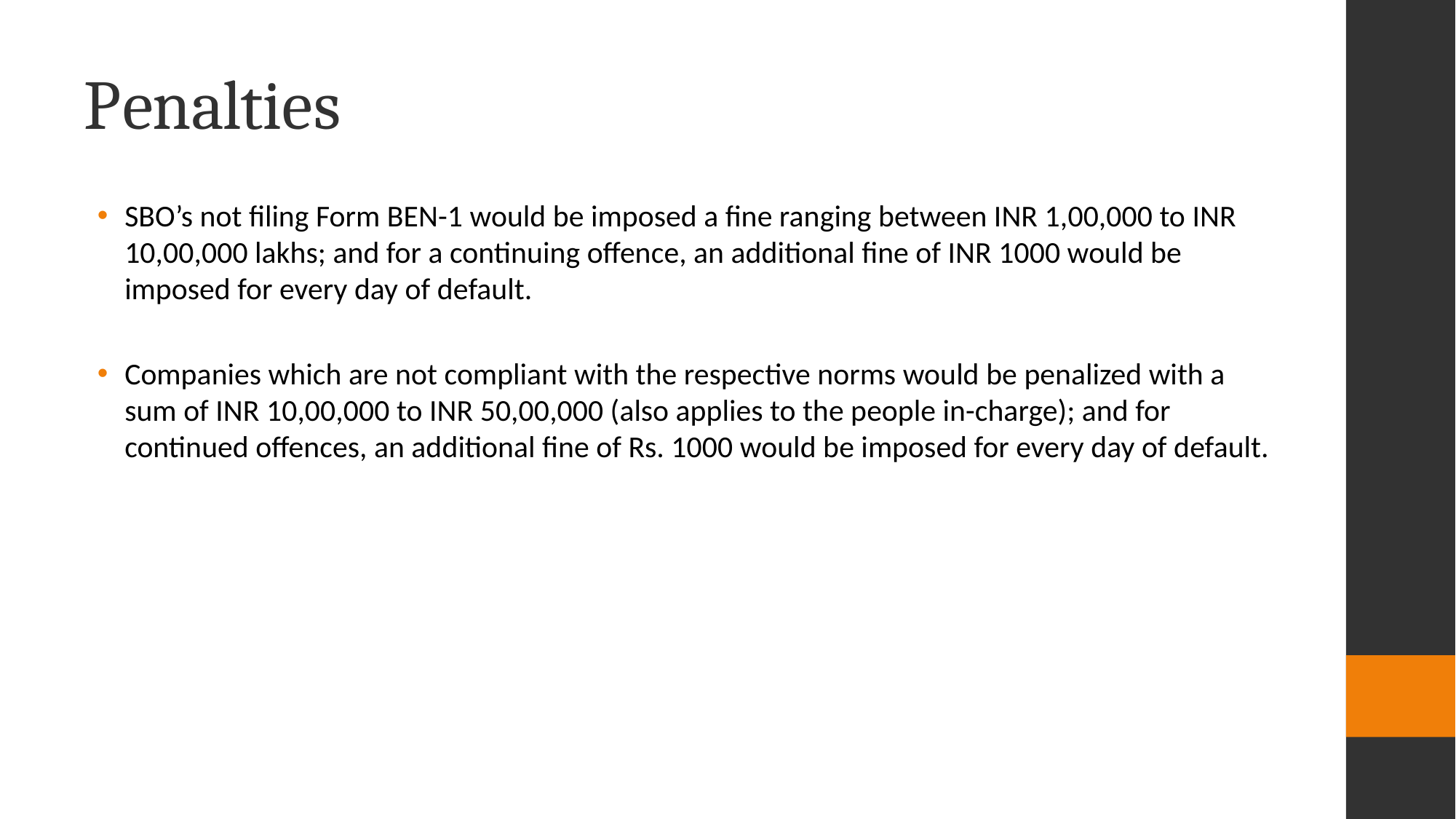

# Penalties
SBO’s not filing Form BEN-1 would be imposed a fine ranging between INR 1,00,000 to INR 10,00,000 lakhs; and for a continuing offence, an additional fine of INR 1000 would be imposed for every day of default.

Companies which are not compliant with the respective norms would be penalized with a sum of INR 10,00,000 to INR 50,00,000 (also applies to the people in-charge); and for continued offences, an additional fine of Rs. 1000 would be imposed for every day of default.